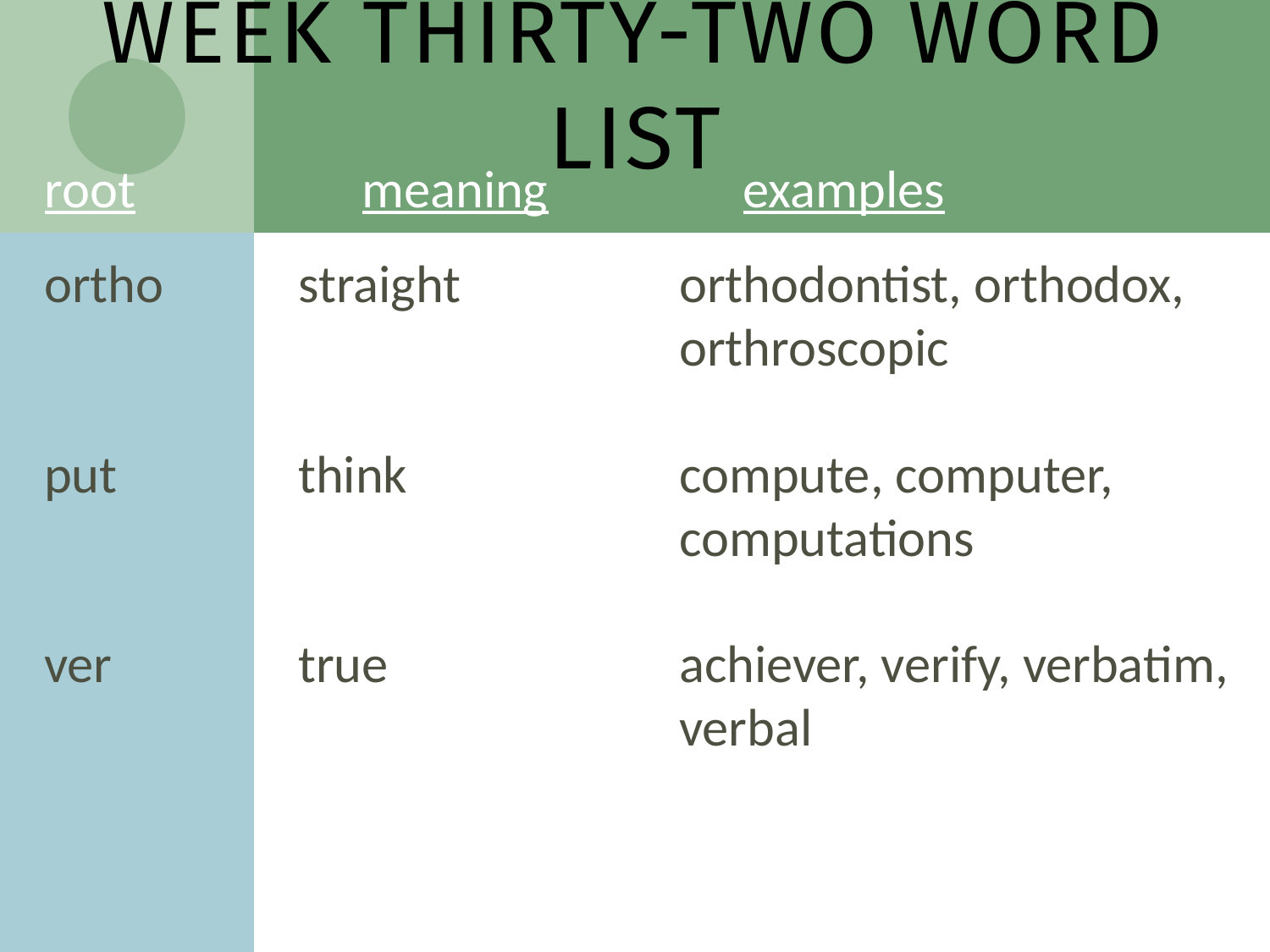

# Week Thirty-Two Word List
root		meaning		examples

ortho		straight		orthodontist, orthodox, 					orthroscopic

put		think			compute, computer, 						computations

ver		true			achiever, verify, verbatim, 					verbal